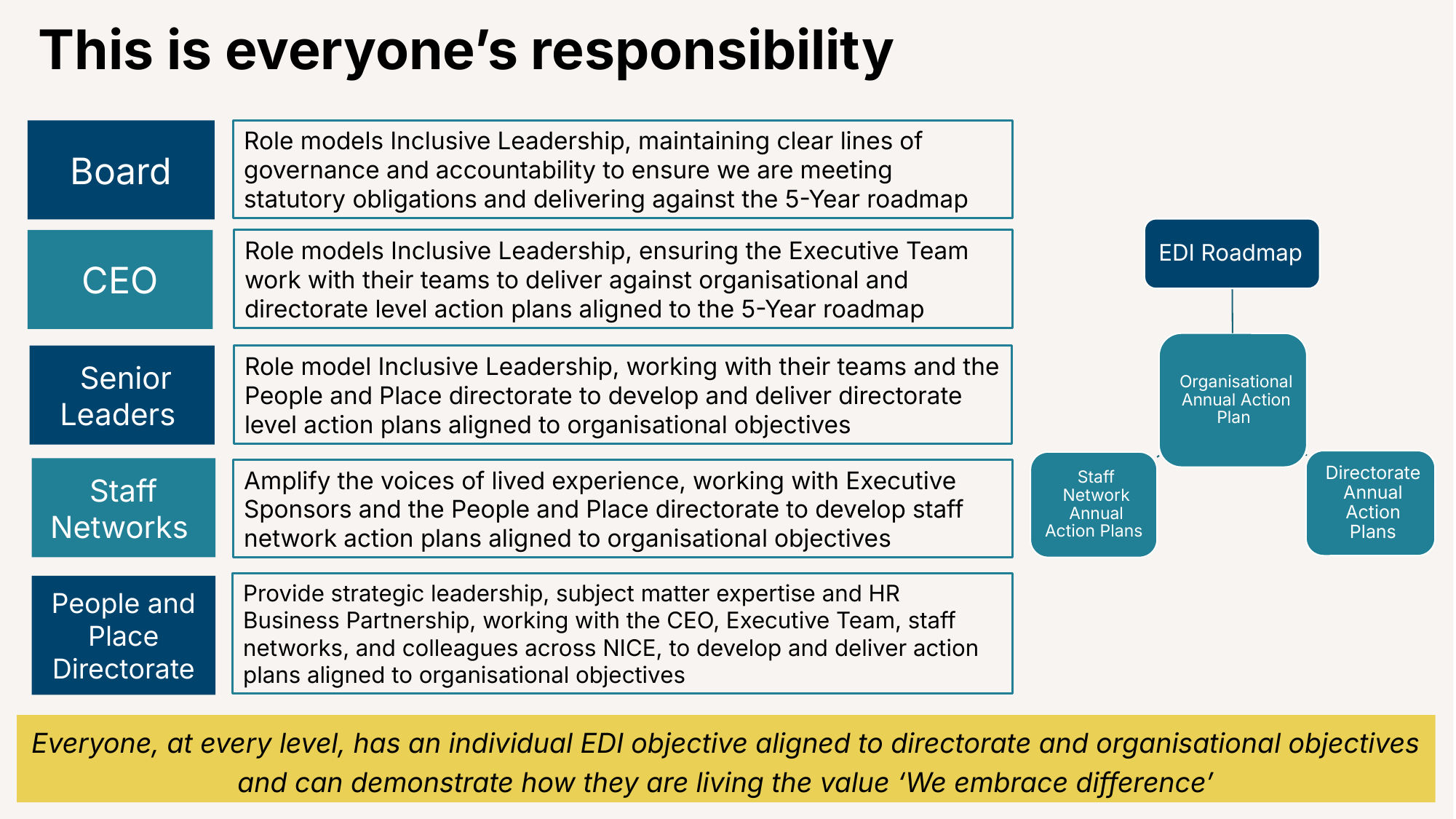

# This is everyone’s responsibility
Role models Inclusive Leadership, maintaining clear lines of governance and accountability to ensure we are meeting statutory obligations and delivering against the 5-Year roadmap
Board
Organisational Annual Action Plan
EDI Roadmap
Directorate Annual Action Plans
Staff Network Annual Action Plans
Role models Inclusive Leadership, ensuring the Executive Team work with their teams to deliver against organisational and directorate level action plans aligned to the 5-Year roadmap
CEO
Role model Inclusive Leadership, working with their teams and the People and Place directorate to develop and deliver directorate level action plans aligned to organisational objectives
 Senior Leaders
Staff Networks
Amplify the voices of lived experience, working with Executive Sponsors and the People and Place directorate to develop staff network action plans aligned to organisational objectives
Provide strategic leadership, subject matter expertise and HR Business Partnership, working with the CEO, Executive Team, staff networks, and colleagues across NICE, to develop and deliver action plans aligned to organisational objectives
People and Place Directorate
Everyone, at every level, has an individual EDI objective aligned to directorate and organisational objectives and can demonstrate how they are living the value ‘We embrace difference’